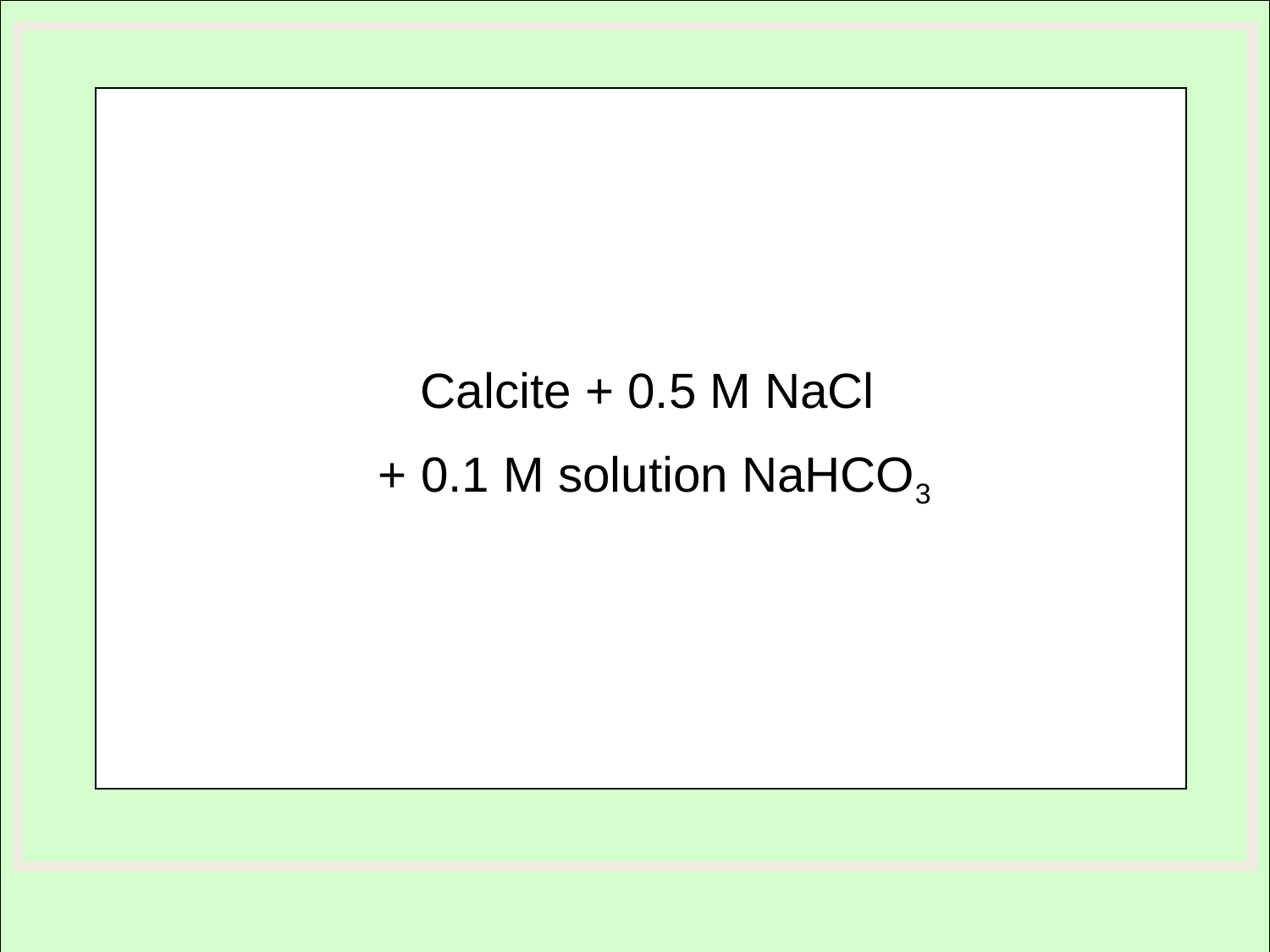

Calcite + 0.5 M NaCl
+ 0.1 M solution NaHCO3